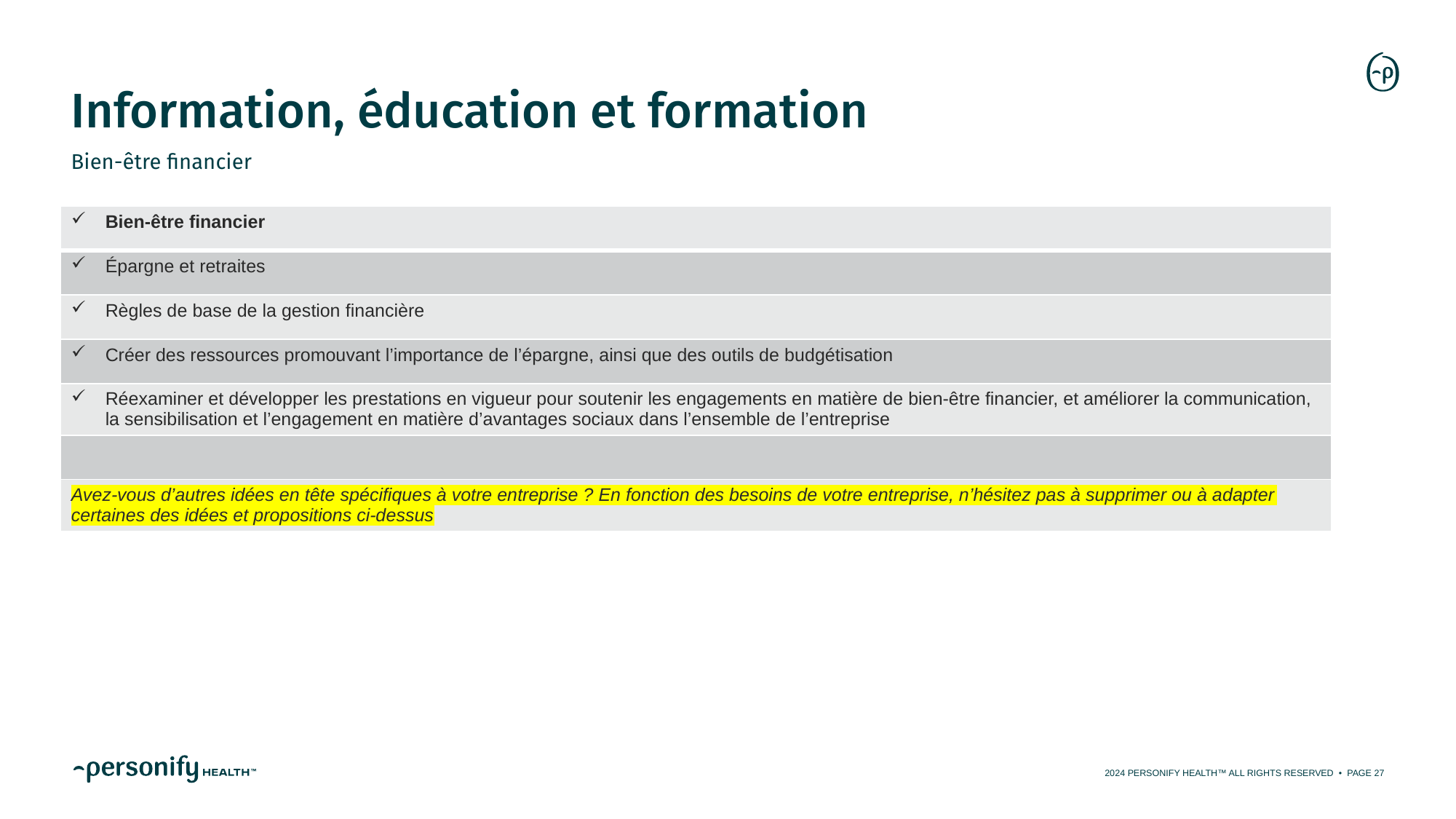

# Information, éducation et formation
Bien-être financier
| Bien-être financier |
| --- |
| Épargne et retraites |
| Règles de base de la gestion financière |
| Créer des ressources promouvant l’importance de l’épargne, ainsi que des outils de budgétisation |
| Réexaminer et développer les prestations en vigueur pour soutenir les engagements en matière de bien-être financier, et améliorer la communication, la sensibilisation et l’engagement en matière d’avantages sociaux dans l’ensemble de l’entreprise |
|  |
| Avez-vous d’autres idées en tête spécifiques à votre entreprise ? En fonction des besoins de votre entreprise, n’hésitez pas à supprimer ou à adapter certaines des idées et propositions ci-dessus |